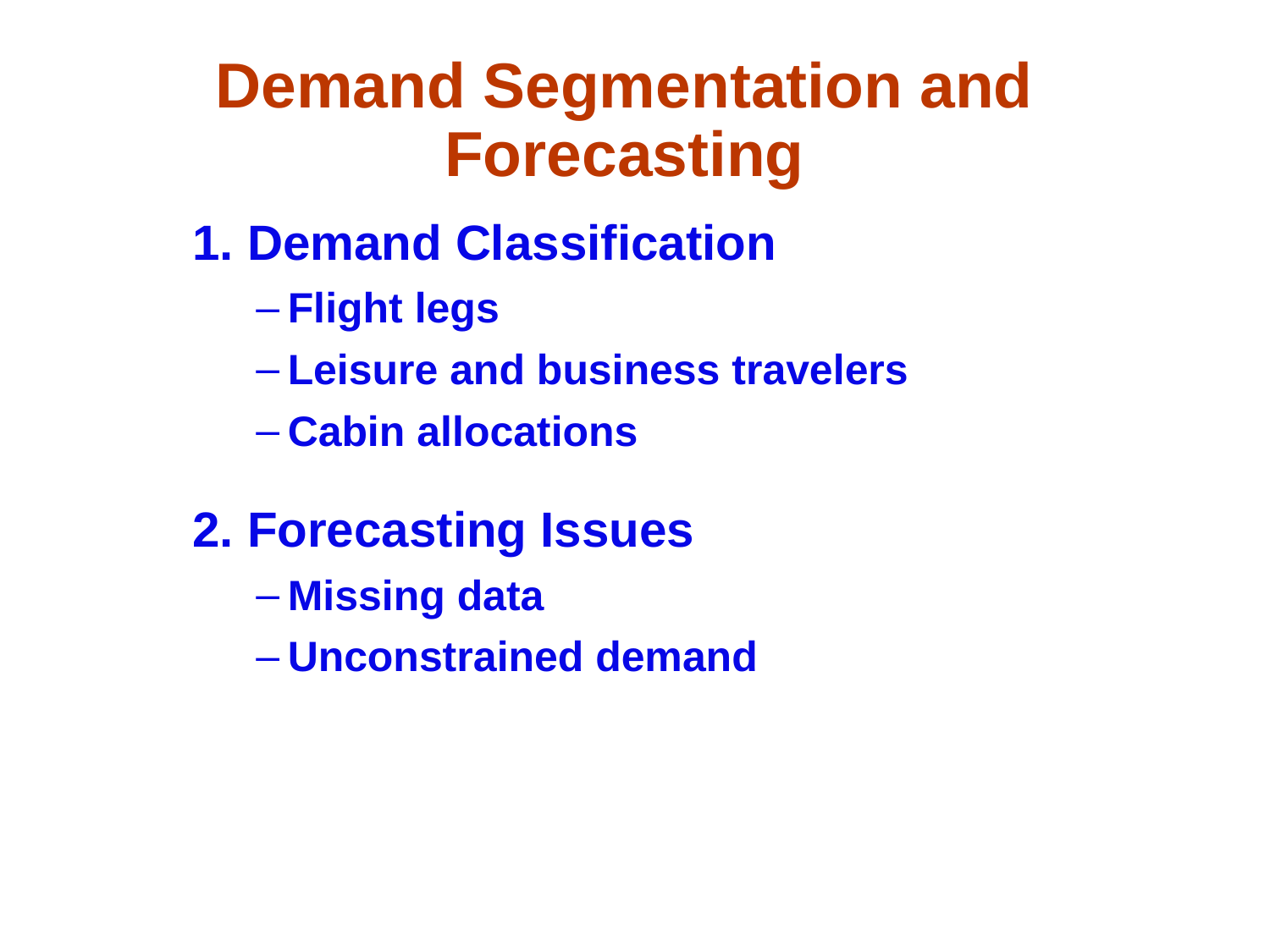

# Demand Segmentation and Forecasting
1. Demand Classification
Flight legs
Leisure and business travelers
Cabin allocations

2. Forecasting Issues
Missing data
Unconstrained demand
Basics of RM in Airlines